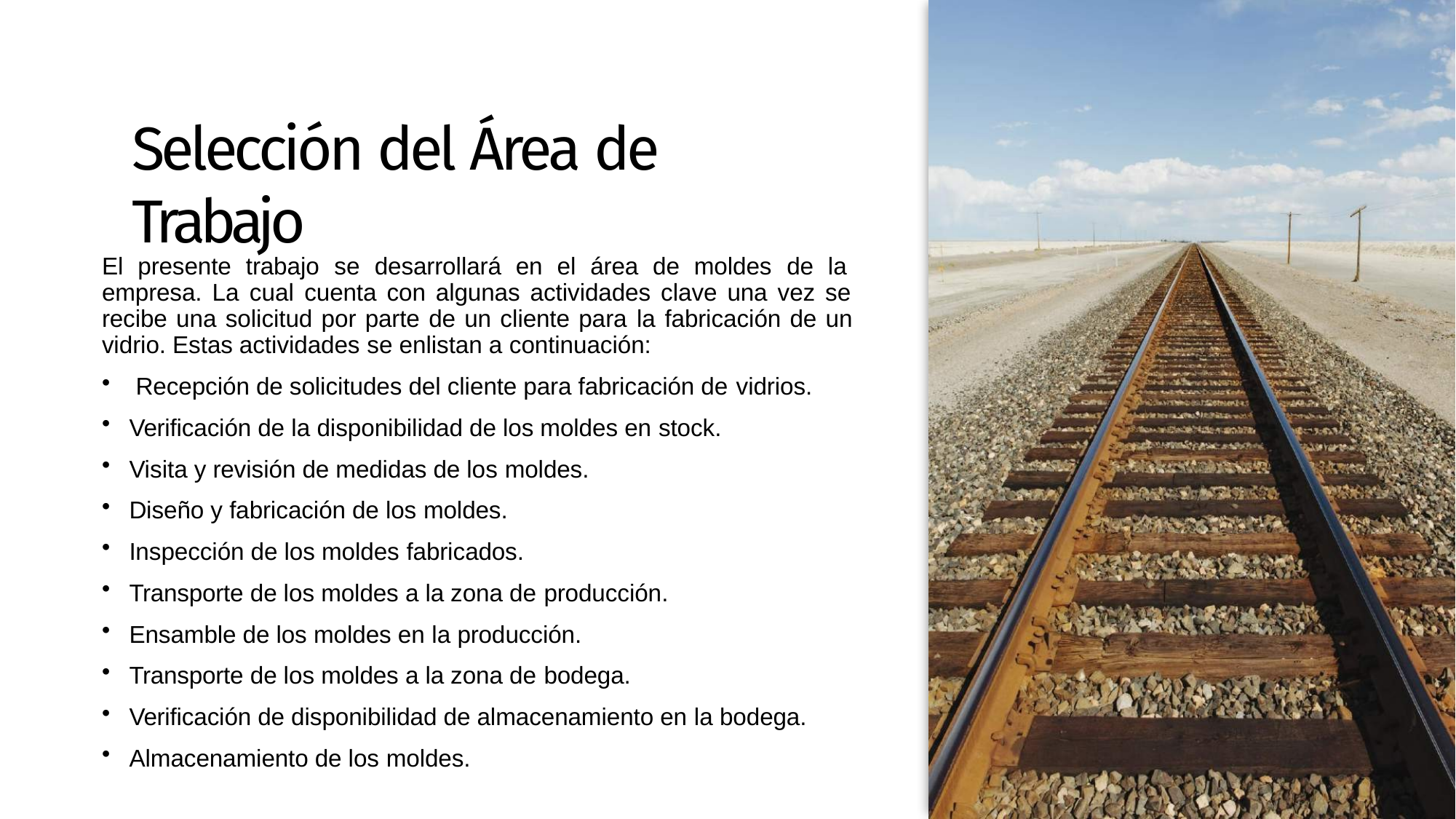

# Selección del Área de Trabajo
El presente trabajo se desarrollará en el área de moldes de la  empresa. La cual cuenta con algunas actividades clave una vez se  recibe una solicitud por parte de un cliente para la fabricación de un  vidrio. Estas actividades se enlistan a continuación:
Recepción de solicitudes del cliente para fabricación de vidrios.
Verificación de la disponibilidad de los moldes en stock.
Visita y revisión de medidas de los moldes.
Diseño y fabricación de los moldes.
Inspección de los moldes fabricados.
Transporte de los moldes a la zona de producción.
Ensamble de los moldes en la producción.
Transporte de los moldes a la zona de bodega.
Verificación de disponibilidad de almacenamiento en la bodega.
Almacenamiento de los moldes.